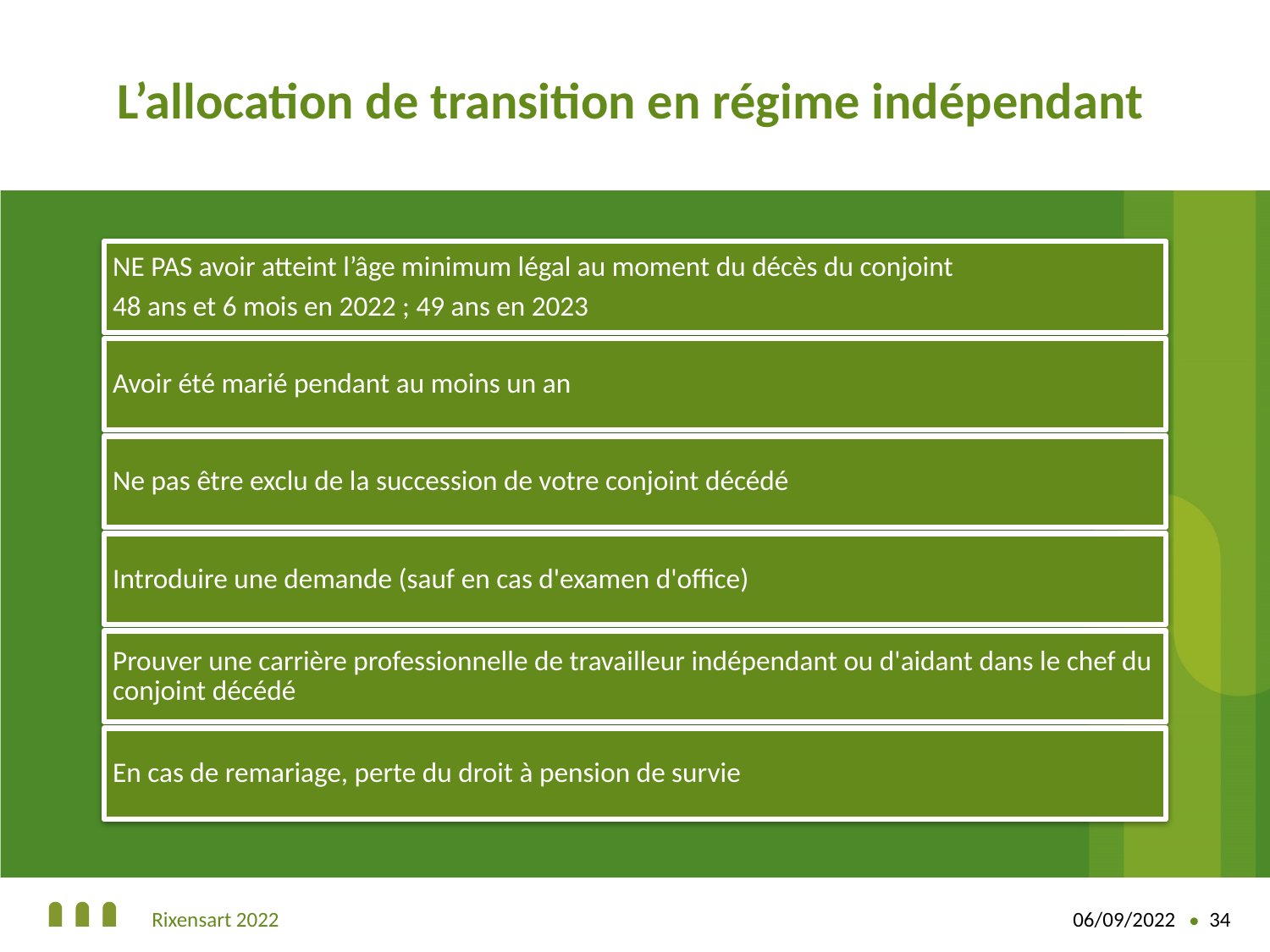

# L’allocation de transition en régime indépendant
NE PAS avoir atteint l’âge minimum légal au moment du décès du conjoint
48 ans et 6 mois en 2022 ; 49 ans en 2023
Avoir été marié pendant au moins un an
Ne pas être exclu de la succession de votre conjoint décédé
Introduire une demande (sauf en cas d'examen d'office)
Prouver une carrière professionnelle de travailleur indépendant ou d'aidant dans le chef du conjoint décédé
En cas de remariage, perte du droit à pension de survie

Rixensart 2022
06/09/2022
34